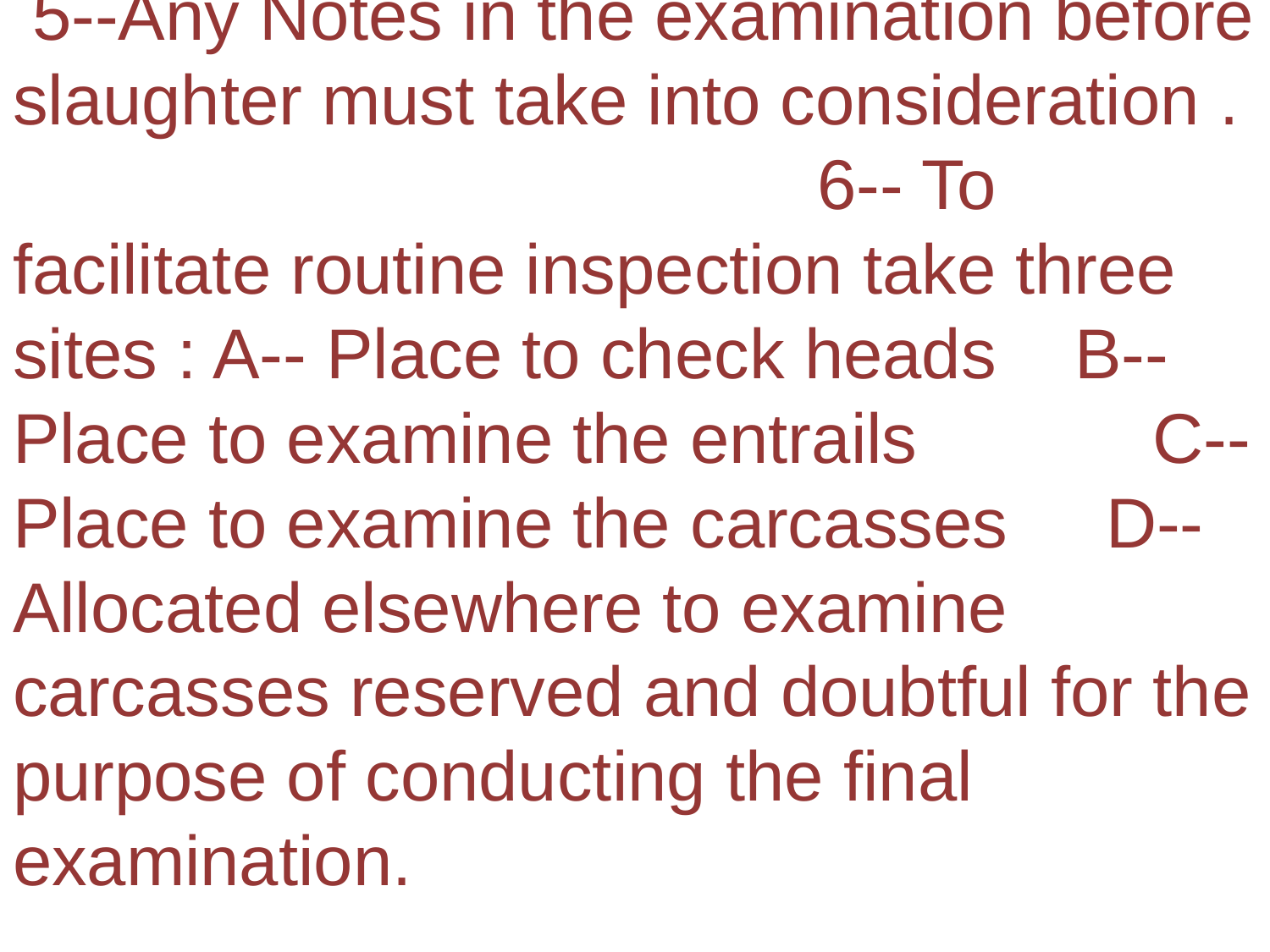

5--Any Notes in the examination before slaughter must take into consideration .                                          6-- To facilitate routine inspection take three sites : A-- Place to check heads    B-- Place to examine the entrails            C-- Place to examine the carcasses     D--Allocated elsewhere to examine carcasses reserved and doubtful for the purpose of conducting the final examination.